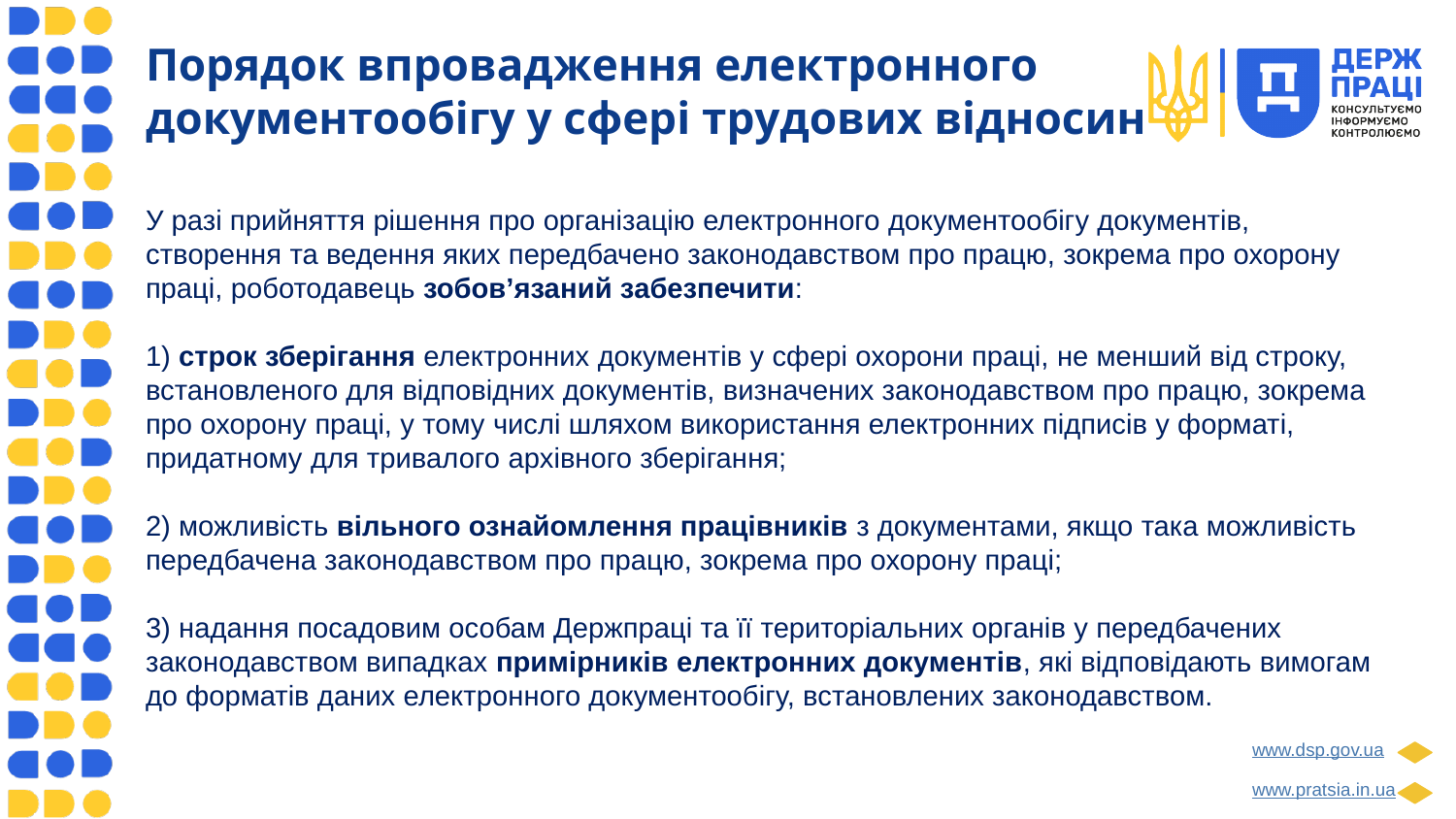

Порядок впровадження електронного документообігу у сфері трудових відносин

У разі прийняття рішення про організацію електронного документообігу документів, створення та ведення яких передбачено законодавством про працю, зокрема про охорону праці, роботодавець зобов’язаний забезпечити:

1) строк зберігання електронних документів у сфері охорони праці, не менший від строку, встановленого для відповідних документів, визначених законодавством про працю, зокрема про охорону праці, у тому числі шляхом використання електронних підписів у форматі, придатному для тривалого архівного зберігання;

2) можливість вільного ознайомлення працівників з документами, якщо така можливість передбачена законодавством про працю, зокрема про охорону праці;

3) надання посадовим особам Держпраці та її територіальних органів у передбачених законодавством випадках примірників електронних документів, які відповідають вимогам до форматів даних електронного документообігу, встановлених законодавством.